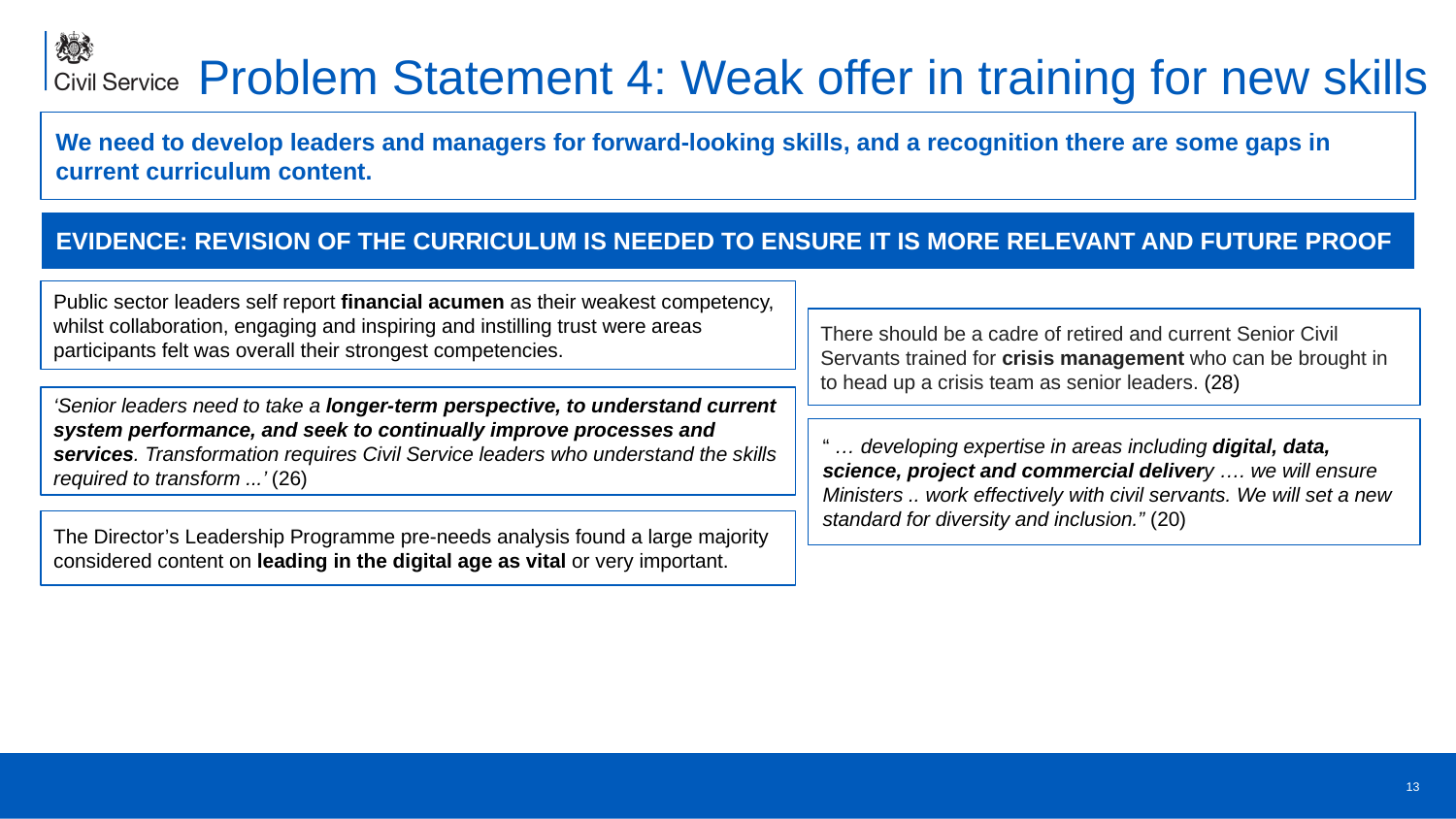

# Problem Statement 4: Weak offer in training for new skills
We need to develop leaders and managers for forward-looking skills, and a recognition there are some gaps in current curriculum content.
EVIDENCE: REVISION OF THE CURRICULUM IS NEEDED TO ENSURE IT IS MORE RELEVANT AND FUTURE PROOF
Public sector leaders self report financial acumen as their weakest competency, whilst collaboration, engaging and inspiring and instilling trust were areas participants felt was overall their strongest competencies.
There should be a cadre of retired and current Senior Civil Servants trained for crisis management who can be brought in to head up a crisis team as senior leaders. (28)
‘Senior leaders need to take a longer-term perspective, to understand current system performance, and seek to continually improve processes and services. Transformation requires Civil Service leaders who understand the skills required to transform ...’ (26)
“ … developing expertise in areas including digital, data, science, project and commercial delivery …. we will ensure Ministers .. work effectively with civil servants. We will set a new standard for diversity and inclusion.” (20)
The Director’s Leadership Programme pre-needs analysis found a large majority considered content on leading in the digital age as vital or very important.